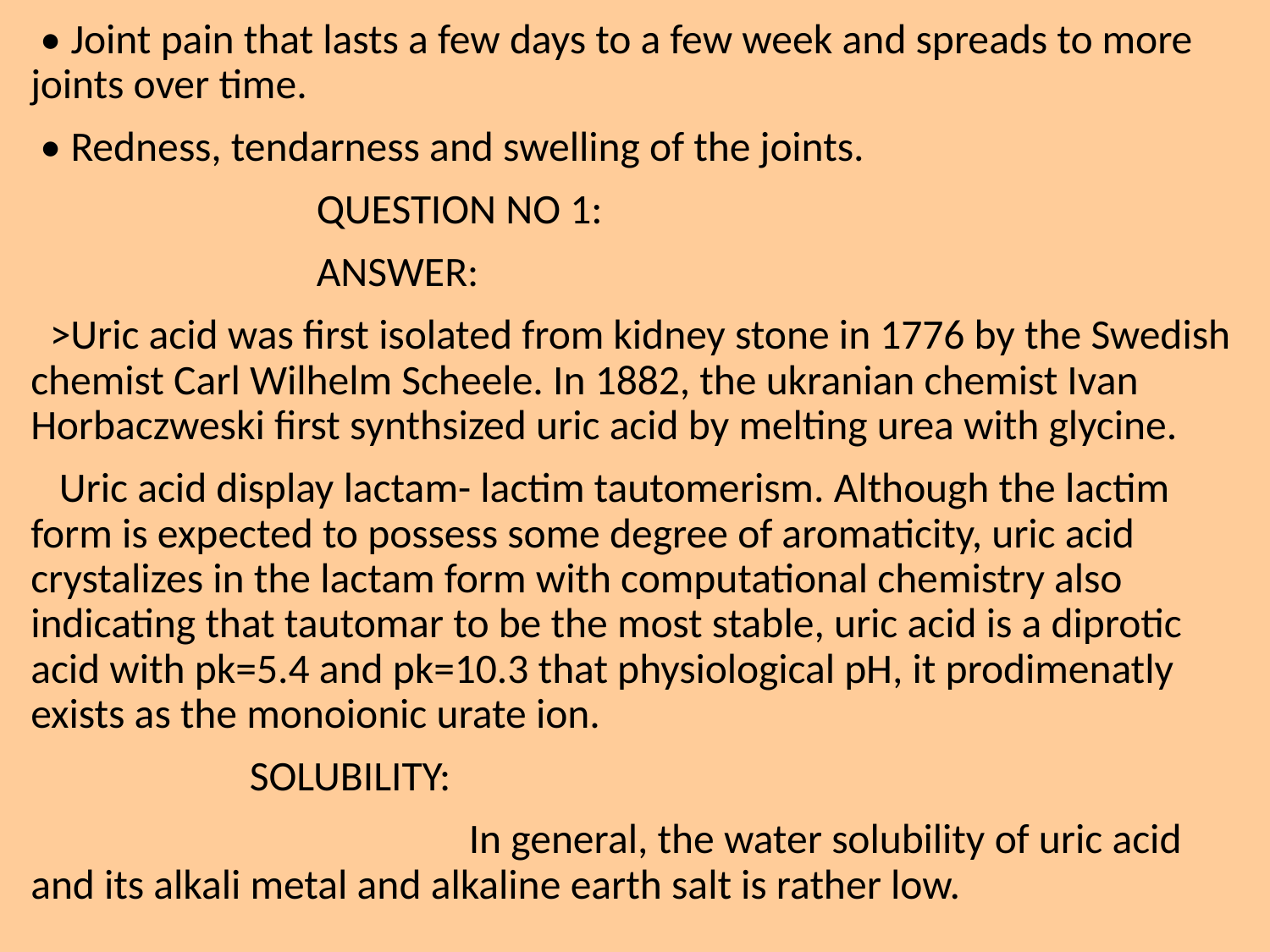

• Joint pain that lasts a few days to a few week and spreads to more joints over time.
 • Redness, tendarness and swelling of the joints.
                              QUESTION NO 1:
                              ANSWER:
  >Uric acid was first isolated from kidney stone in 1776 by the Swedish chemist Carl Wilhelm Scheele. In 1882, the ukranian chemist Ivan Horbaczweski first synthsized uric acid by melting urea with glycine.
   Uric acid display lactam- lactim tautomerism. Although the lactim form is expected to possess some degree of aromaticity, uric acid crystalizes in the lactam form with computational chemistry also indicating that tautomar to be the most stable, uric acid is a diprotic acid with pk=5.4 and pk=10.3 that physiological pH, it prodimenatly exists as the monoionic urate ion.
                       SOLUBILITY:
                                              In general, the water solubility of uric acid and its alkali metal and alkaline earth salt is rather low.